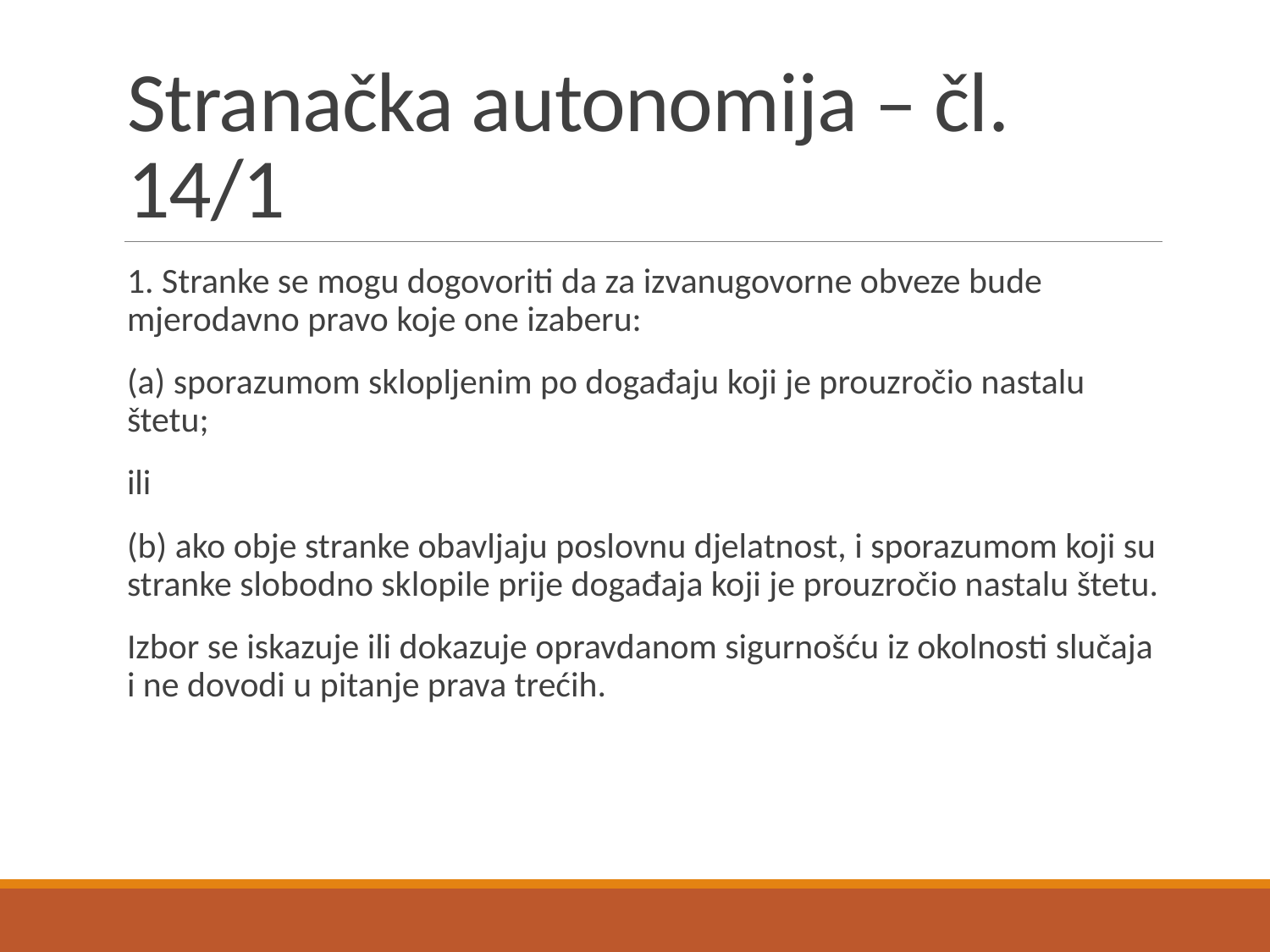

# Stranačka autonomija – čl. 14/1
1. Stranke se mogu dogovoriti da za izvanugovorne obveze bude mjerodavno pravo koje one izaberu:
(a) sporazumom sklopljenim po događaju koji je prouzročio nastalu štetu;
ili
(b) ako obje stranke obavljaju poslovnu djelatnost, i sporazumom koji su stranke slobodno sklopile prije događaja koji je prouzročio nastalu štetu.
Izbor se iskazuje ili dokazuje opravdanom sigurnošću iz okolnosti slučaja i ne dovodi u pitanje prava trećih.